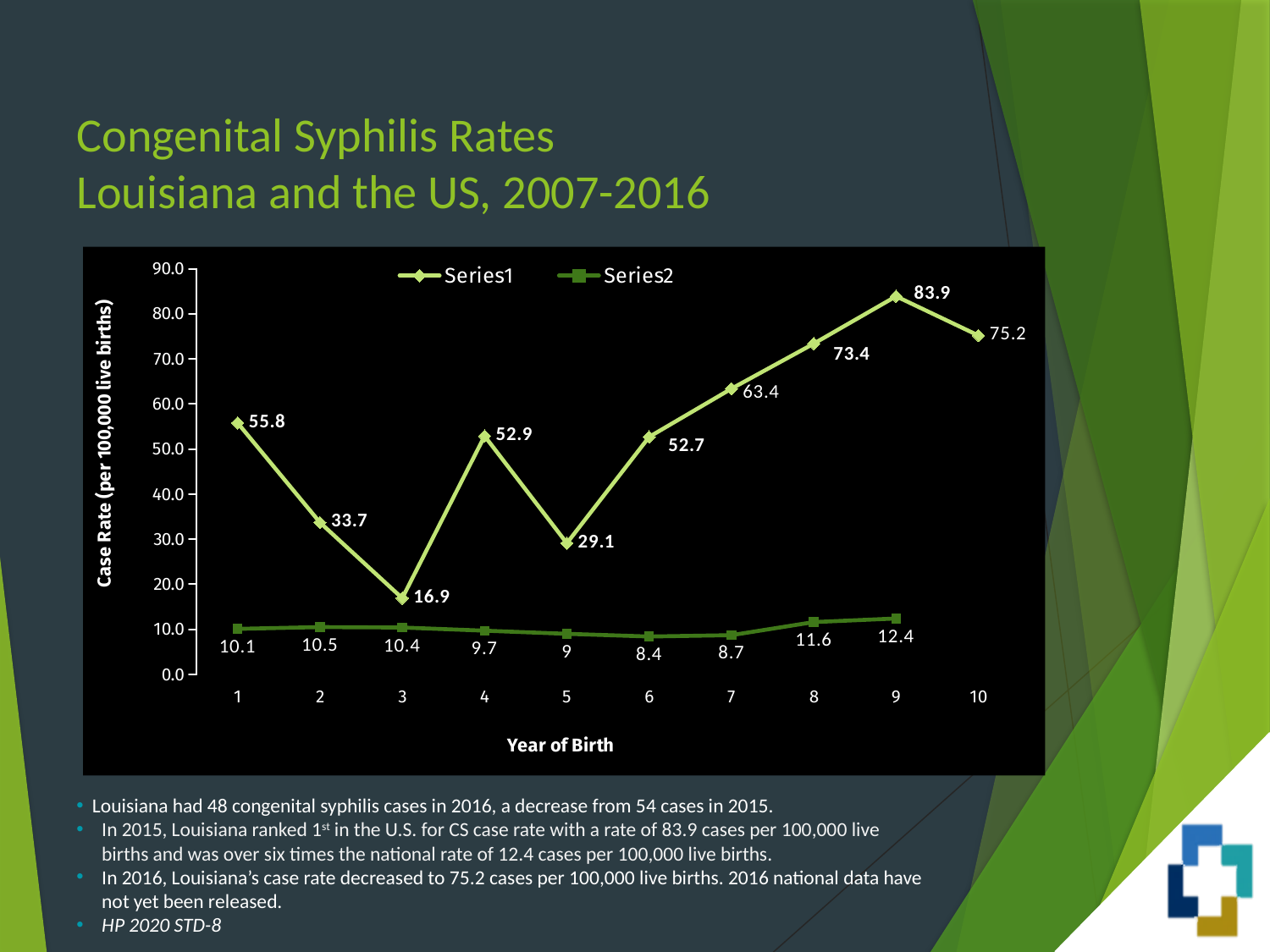

# Congenital Syphilis Rates Louisiana and the US, 2007-2016

### Chart

| Category |  |  |
|---|---|---|
Louisiana had 48 congenital syphilis cases in 2016, a decrease from 54 cases in 2015.
In 2015, Louisiana ranked 1st in the U.S. for CS case rate with a rate of 83.9 cases per 100,000 live births and was over six times the national rate of 12.4 cases per 100,000 live births.
In 2016, Louisiana’s case rate decreased to 75.2 cases per 100,000 live births. 2016 national data have not yet been released.
HP 2020 STD-8